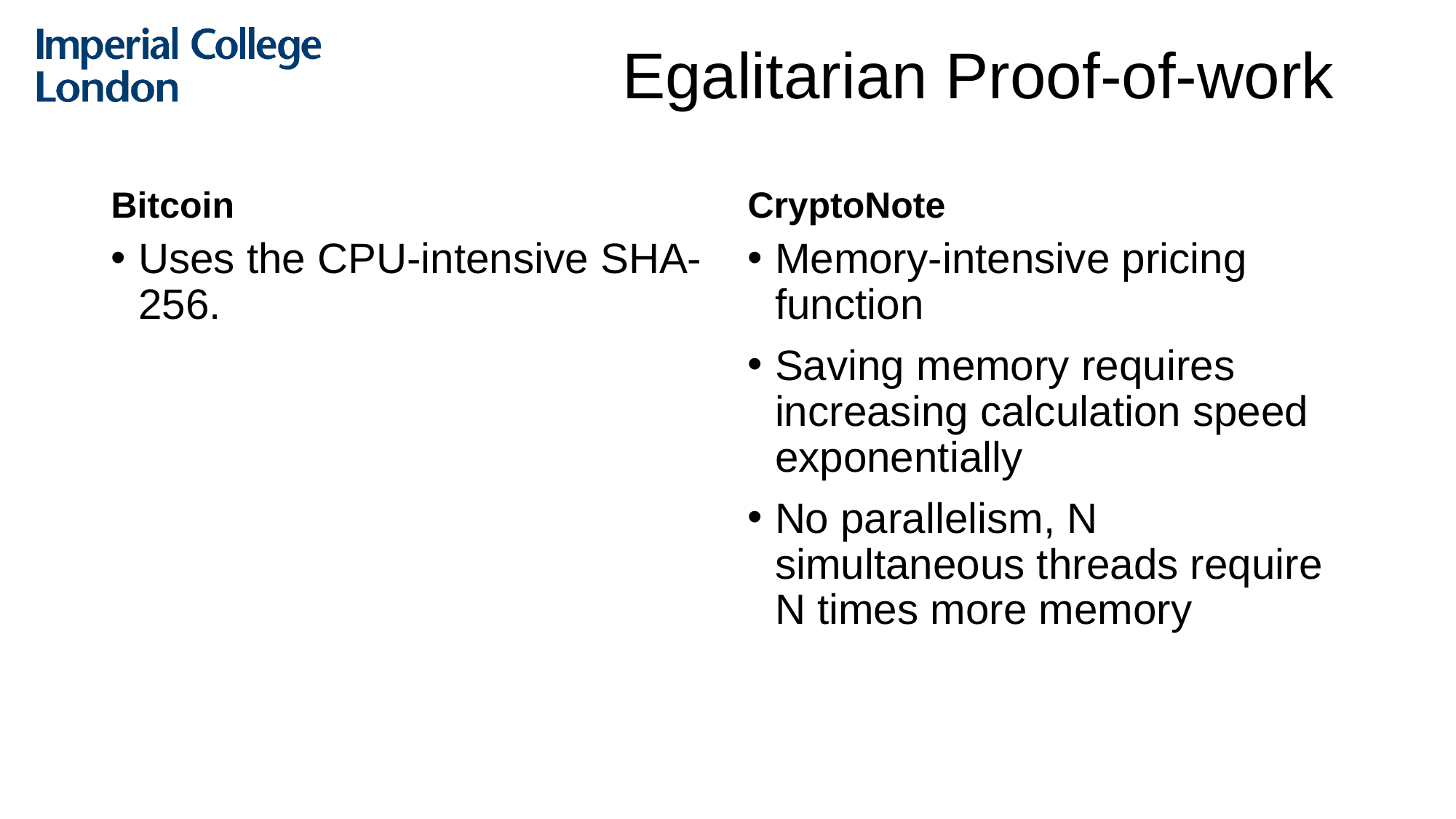

Egalitarian Proof-of-work
Bitcoin
CryptoNote
Uses the CPU-intensive SHA-256.
Memory-intensive pricing function
Saving memory requires increasing calculation speed exponentially
No parallelism, N simultaneous threads require N times more memory